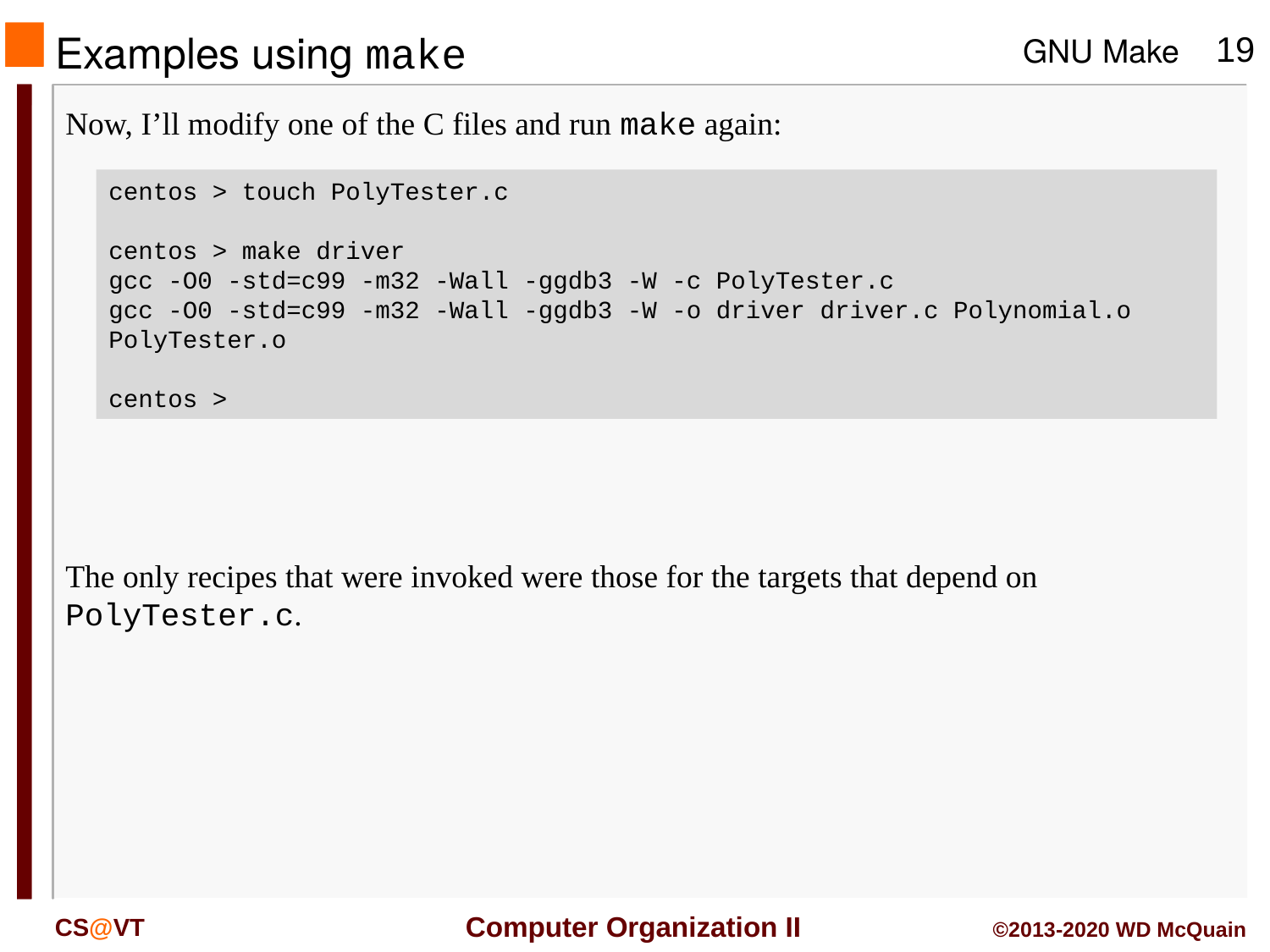

# Examples using make
Now, I’ll modify one of the C files and run make again:
centos > touch PolyTester.c

centos > make driver
gcc -O0 -std=c99 -m32 -Wall -ggdb3 -W -c PolyTester.c
gcc -O0 -std=c99 -m32 -Wall -ggdb3 -W -o driver driver.c Polynomial.o PolyTester.o

centos >
The only recipes that were invoked were those for the targets that depend on PolyTester.c.